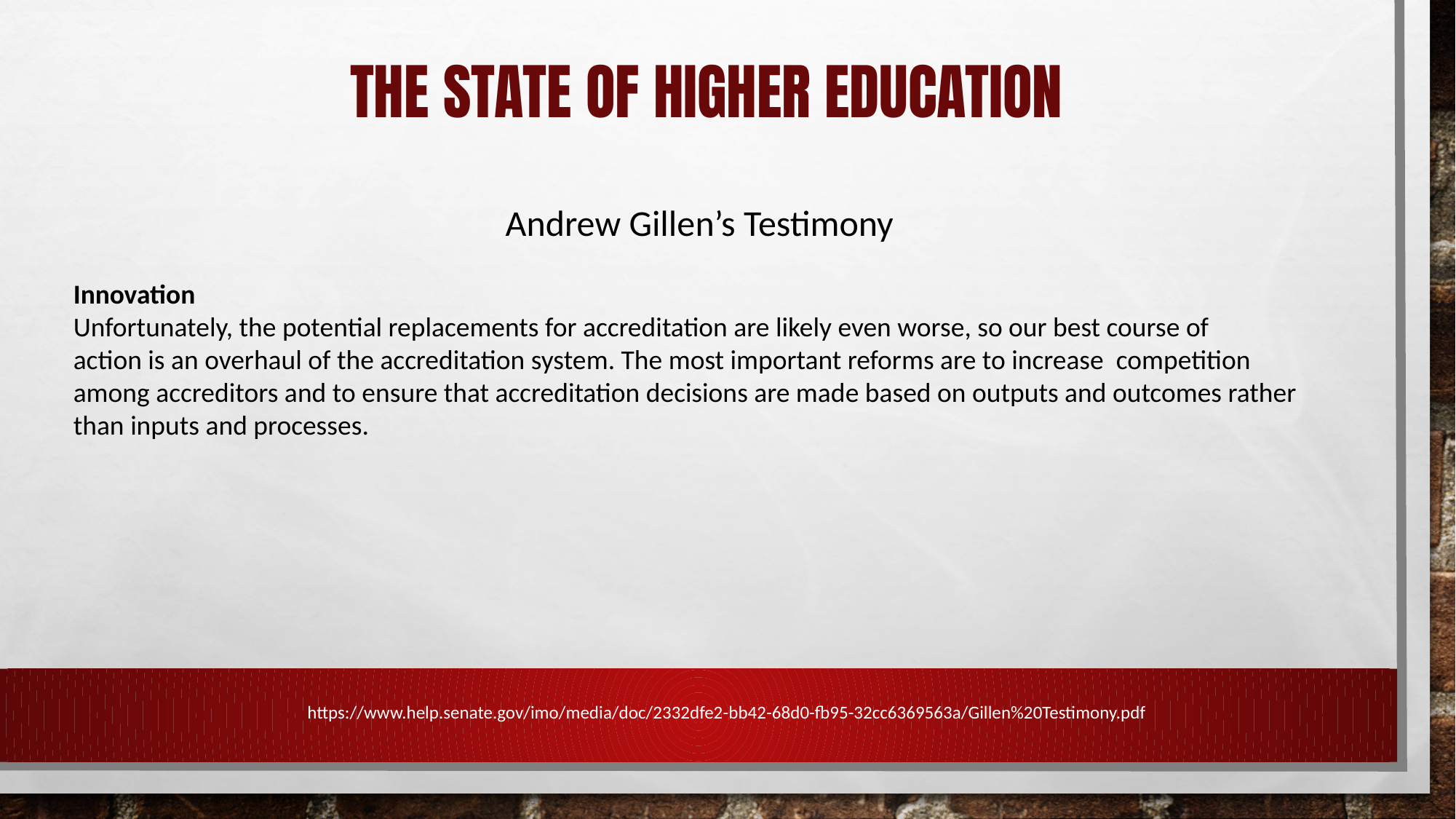

# The State of Higher Education
Andrew Gillen’s Testimony

Innovation
Unfortunately, the potential replacements for accreditation are likely even worse, so our best course of
action is an overhaul of the accreditation system. The most important reforms are to increase  competition among accreditors and to ensure that accreditation decisions are made based on outputs and outcomes rather than inputs and processes.
https://www.help.senate.gov/imo/media/doc/2332dfe2-bb42-68d0-fb95-32cc6369563a/Gillen%20Testimony.pdf